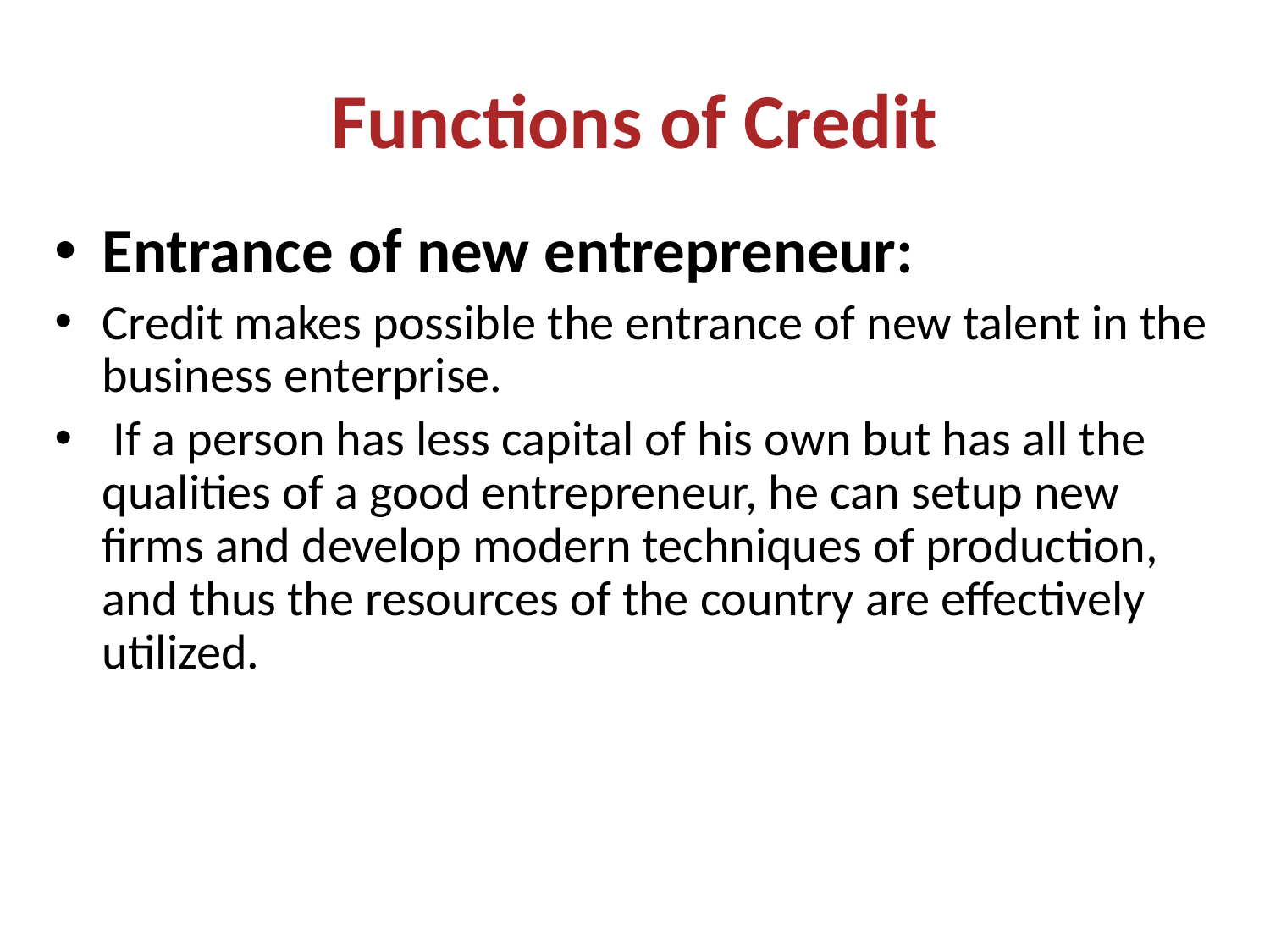

# Functions of Credit
Entrance of new entrepreneur:
Credit makes possible the entrance of new talent in the business enterprise.
 If a person has less capital of his own but has all the qualities of a good entrepreneur, he can setup new firms and develop modern techniques of production, and thus the resources of the country are effectively utilized.